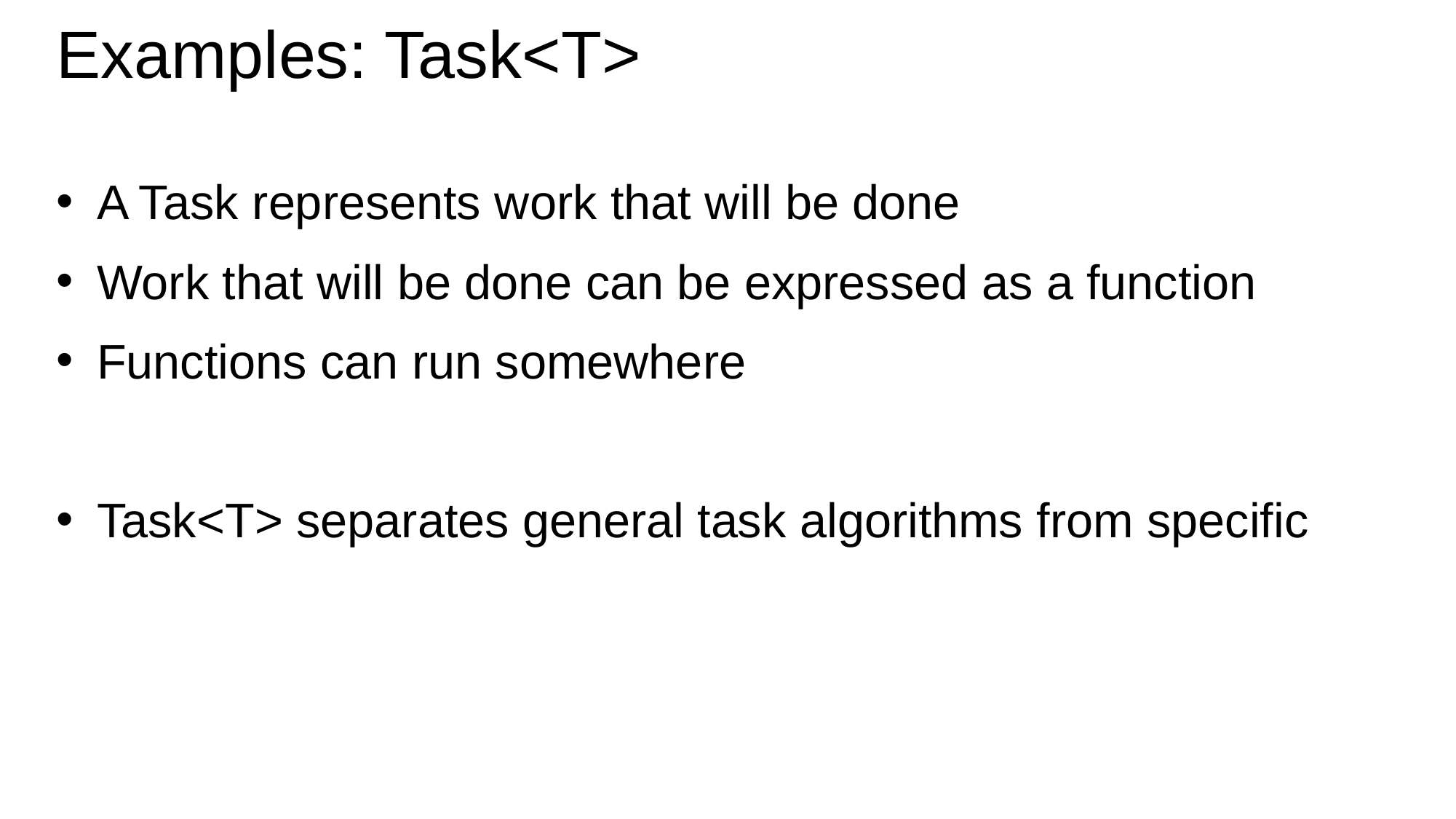

# Examples: Task<T>
A Task represents work that will be done
Work that will be done can be expressed as a function
Functions can run somewhere

Task<T> separates general task algorithms from specific